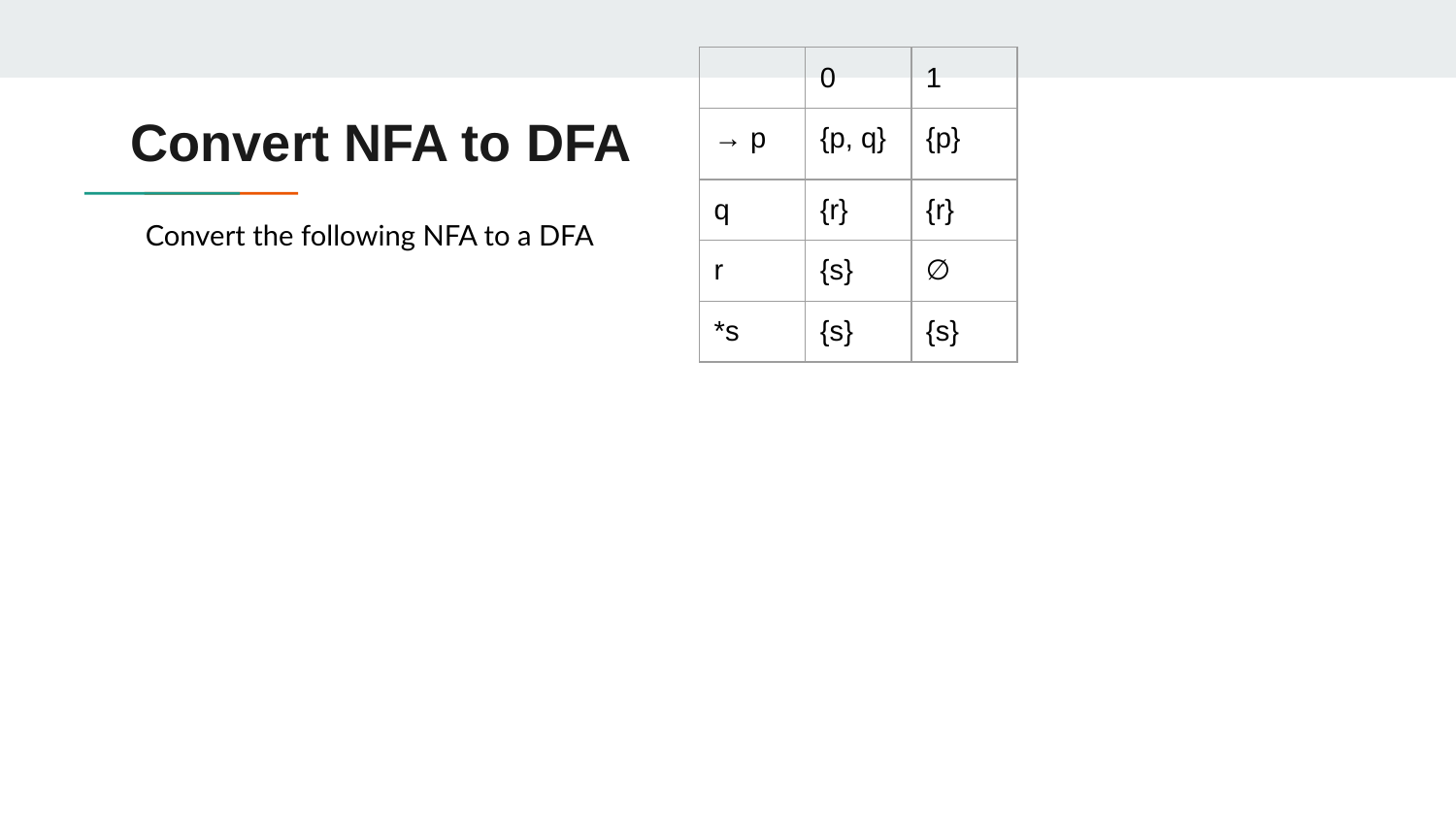

|  | 0 | 1 |
| --- | --- | --- |
| → p | {p, q} | {p} |
| q | {r} | {r} |
| r | {s} | ∅ |
| \*s | {s} | {s} |
# Convert NFA to DFA
Convert the following NFA to a DFA